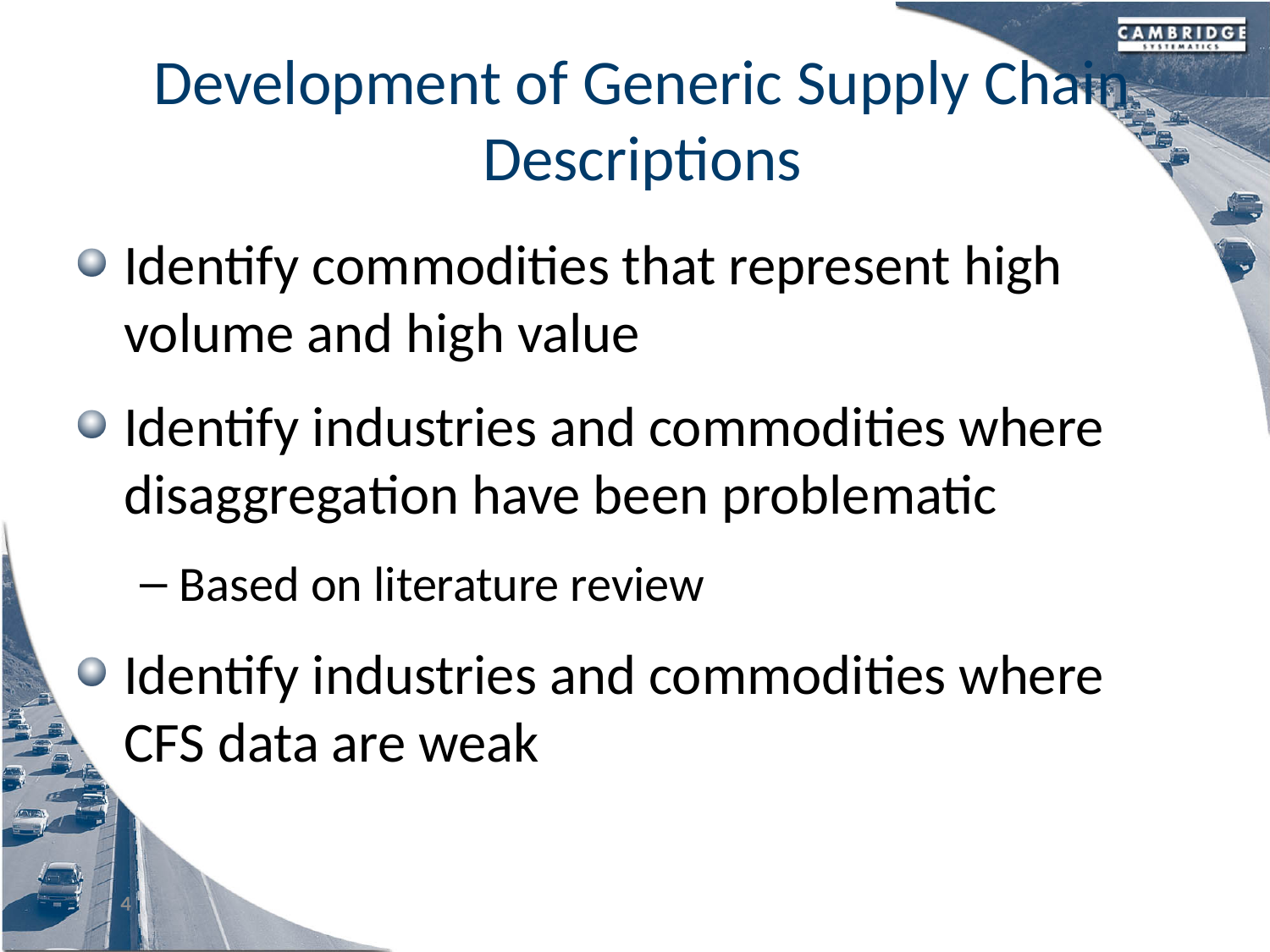

# Development of Generic Supply Chain Descriptions
Identify commodities that represent high volume and high value
Identify industries and commodities where disaggregation have been problematic
Based on literature review
Identify industries and commodities where CFS data are weak
4